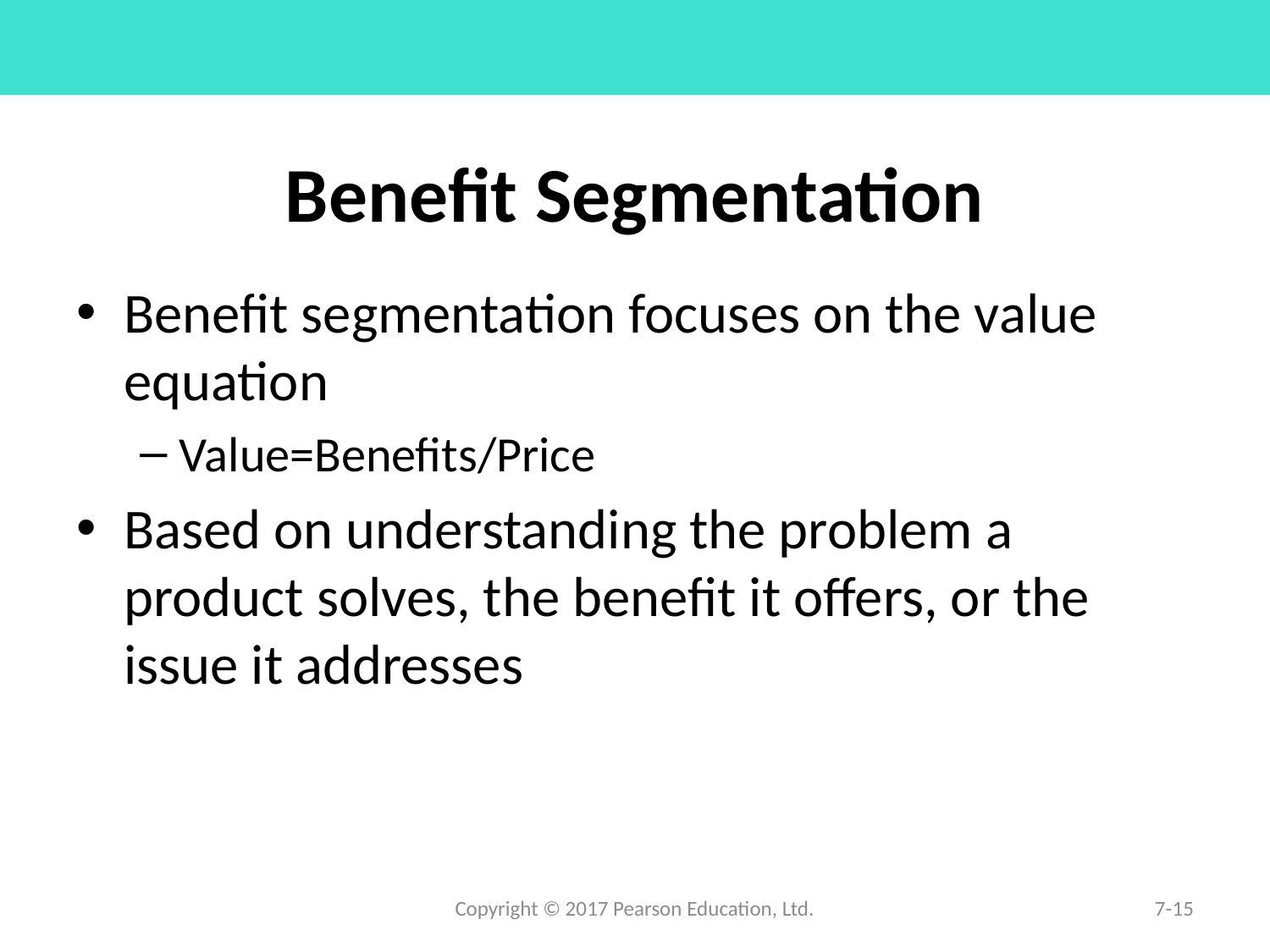

# Benefit Segmentation
Benefit segmentation focuses on the value equation
Value=Benefits/Price
Based on understanding the problem a product solves, the benefit it offers, or the issue it addresses

Copyright © 2017 Pearson Education, Ltd.
7-15